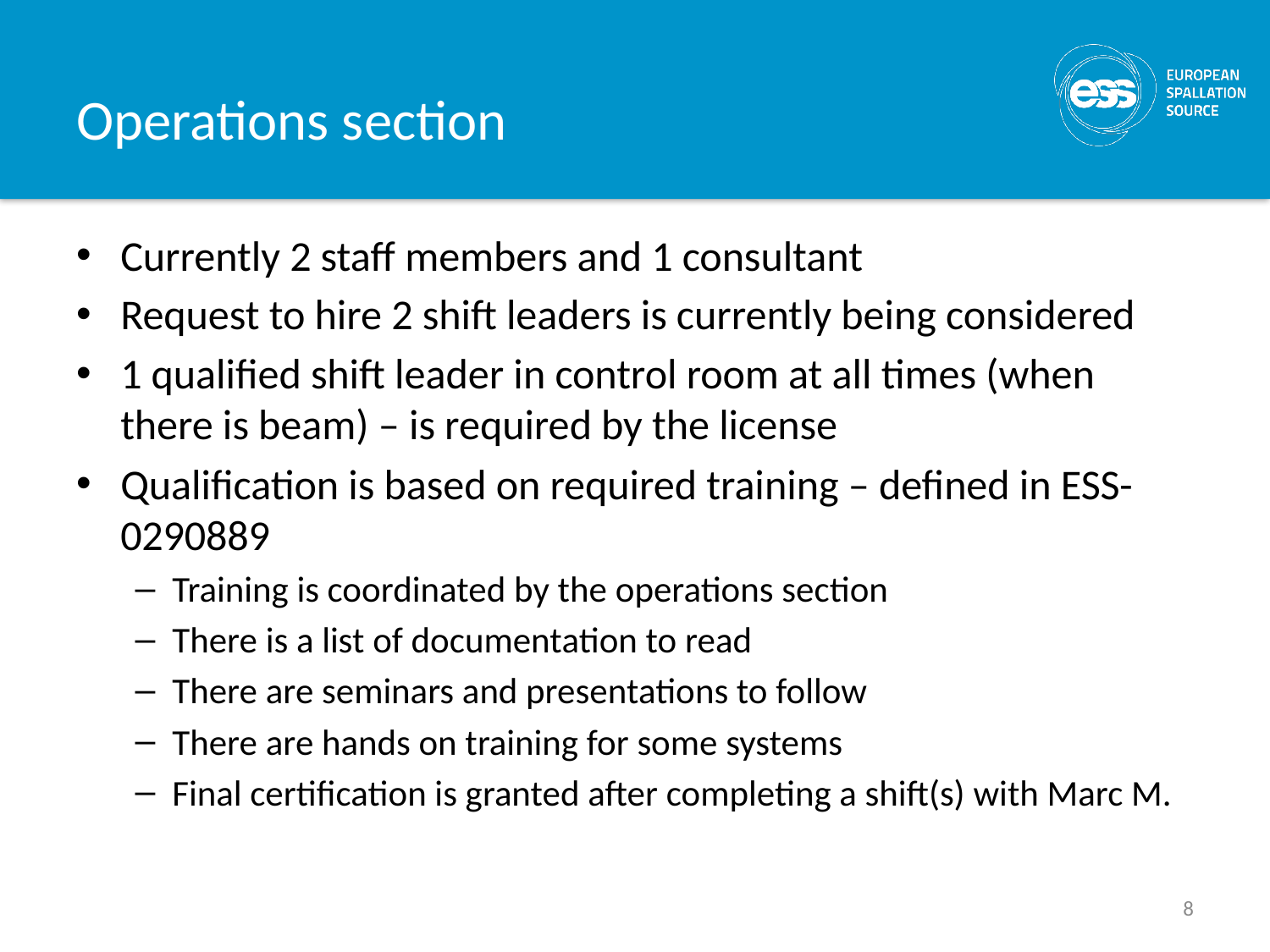

# Operations section
Currently 2 staff members and 1 consultant
Request to hire 2 shift leaders is currently being considered
1 qualified shift leader in control room at all times (when there is beam) – is required by the license
Qualification is based on required training – defined in ESS-0290889
Training is coordinated by the operations section
There is a list of documentation to read
There are seminars and presentations to follow
There are hands on training for some systems
Final certification is granted after completing a shift(s) with Marc M.
8